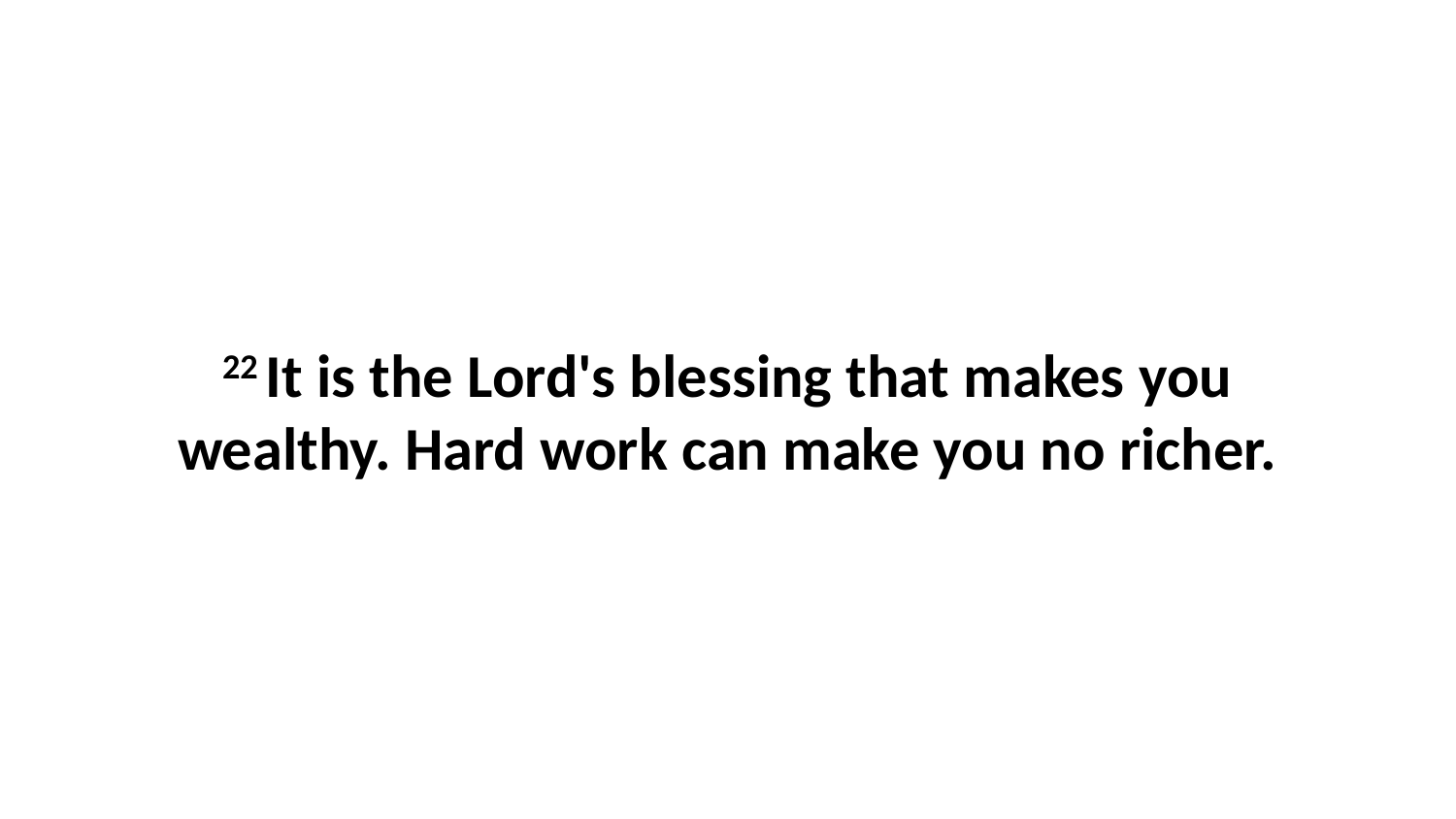

22 It is the Lord's blessing that makes you wealthy. Hard work can make you no richer.